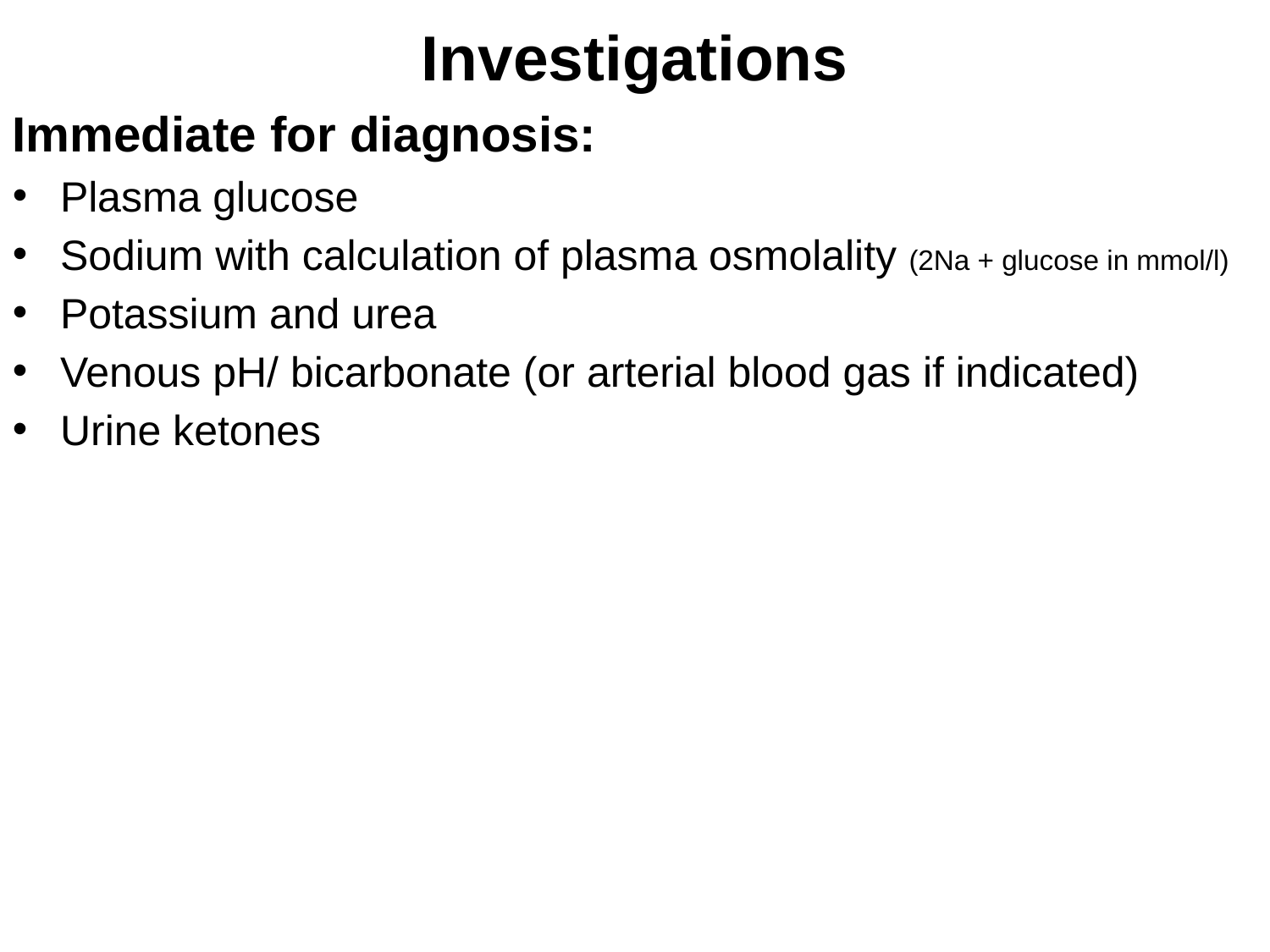

Investigations
Immediate for diagnosis:
Plasma glucose
Sodium with calculation of plasma osmolality (2Na + glucose in mmol/l)
Potassium and urea
Venous pH/ bicarbonate (or arterial blood gas if indicated)
Urine ketones
78